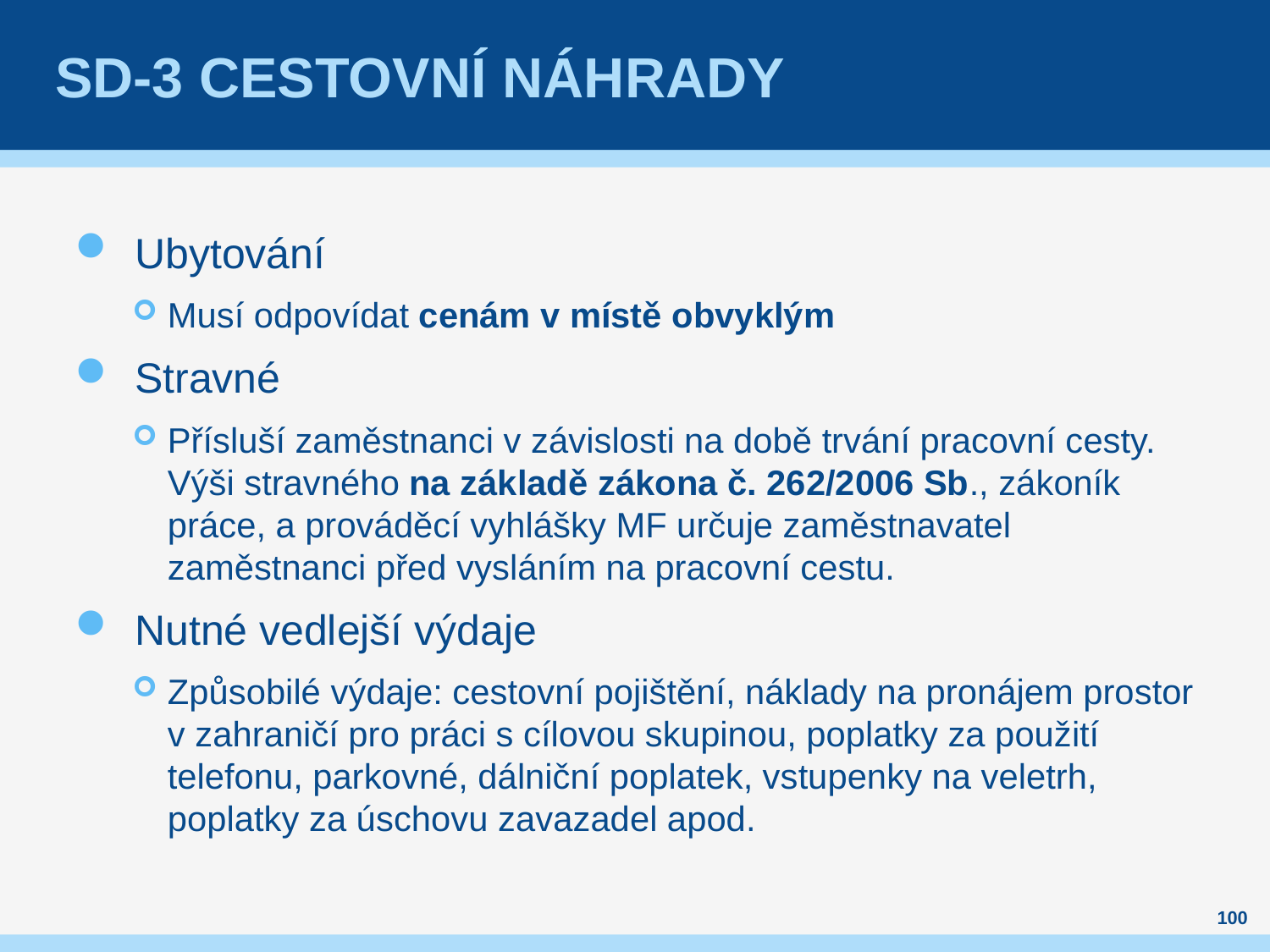

# SD-3 CESTOVNÍ NÁHRADY
Ubytování
Musí odpovídat cenám v místě obvyklým
Stravné
Přísluší zaměstnanci v závislosti na době trvání pracovní cesty. Výši stravného na základě zákona č. 262/2006 Sb., zákoník práce, a prováděcí vyhlášky MF určuje zaměstnavatel zaměstnanci před vysláním na pracovní cestu.
Nutné vedlejší výdaje
Způsobilé výdaje: cestovní pojištění, náklady na pronájem prostor v zahraničí pro práci s cílovou skupinou, poplatky za použití telefonu, parkovné, dálniční poplatek, vstupenky na veletrh, poplatky za úschovu zavazadel apod.

100